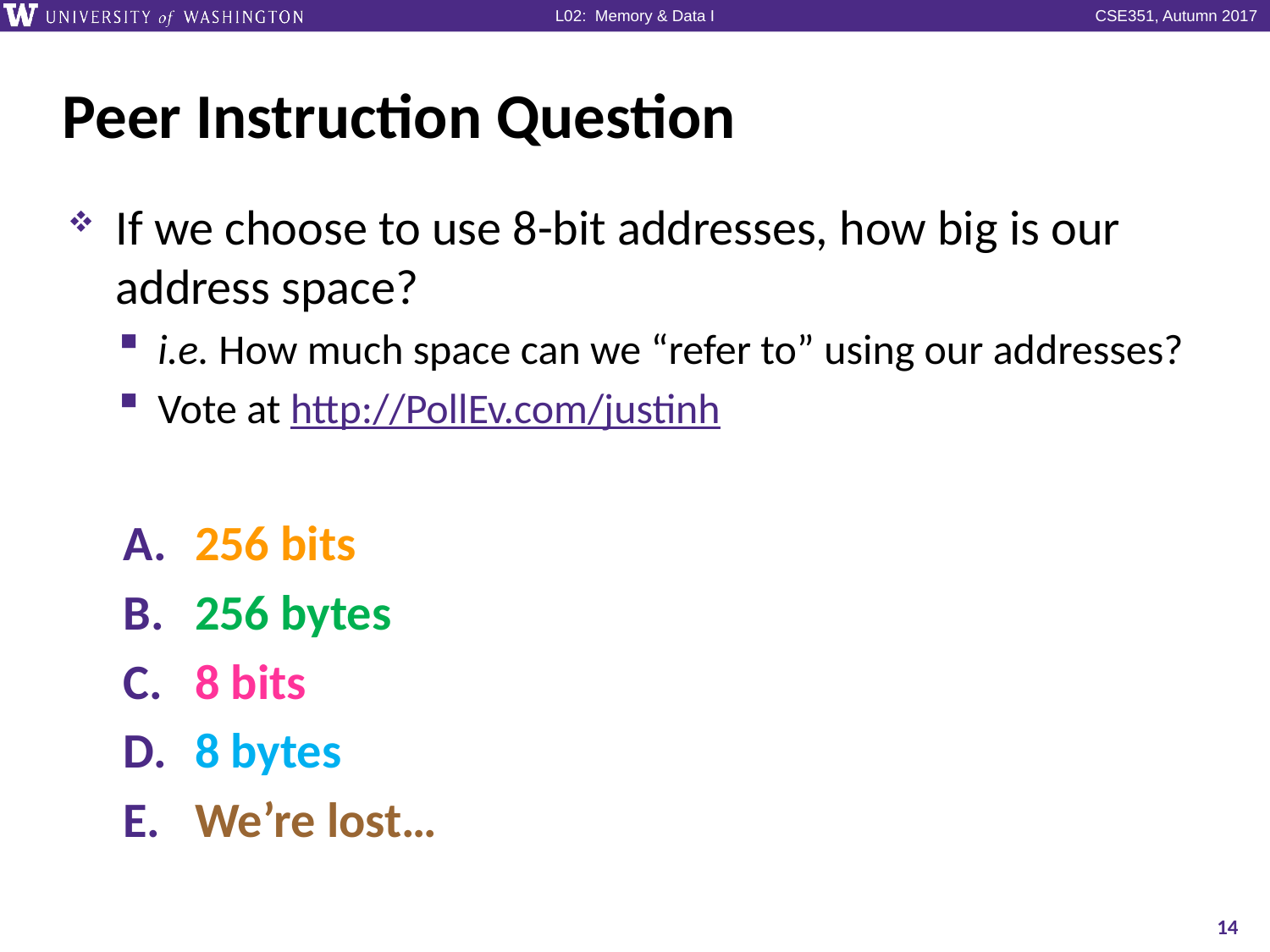

# Peer Instruction Question
If we choose to use 8-bit addresses, how big is our address space?
i.e. How much space can we “refer to” using our addresses?
Vote at http://PollEv.com/justinh

256 bits
256 bytes
8 bits
8 bytes
We’re lost…

14